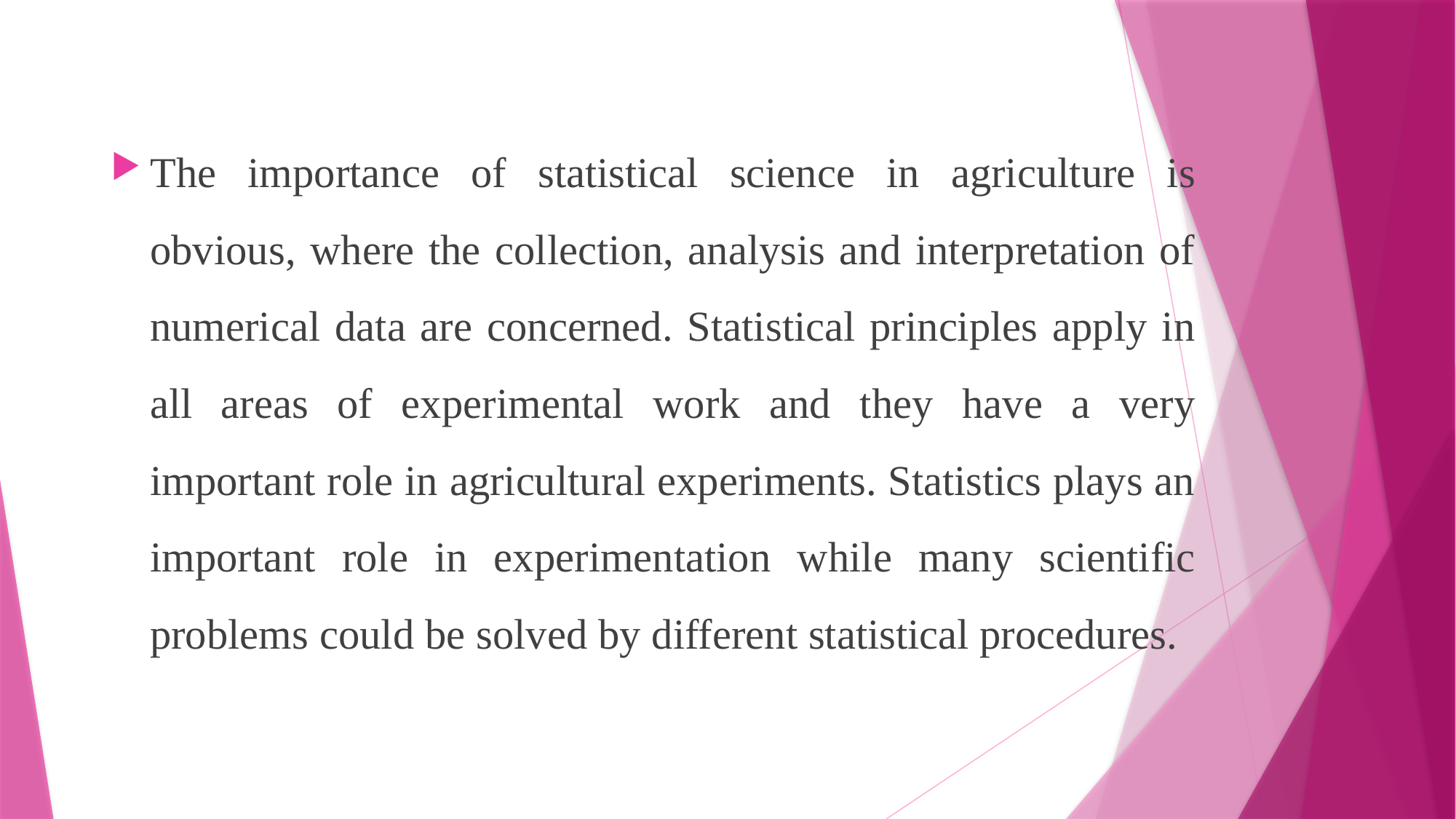

The importance of statistical science in agriculture is obvious, where the collection, analysis and interpretation of numerical data are concerned. Statistical principles apply in all areas of experimental work and they have a very important role in agricultural experiments. Statistics plays an important role in experimentation while many scientific problems could be solved by different statistical procedures.